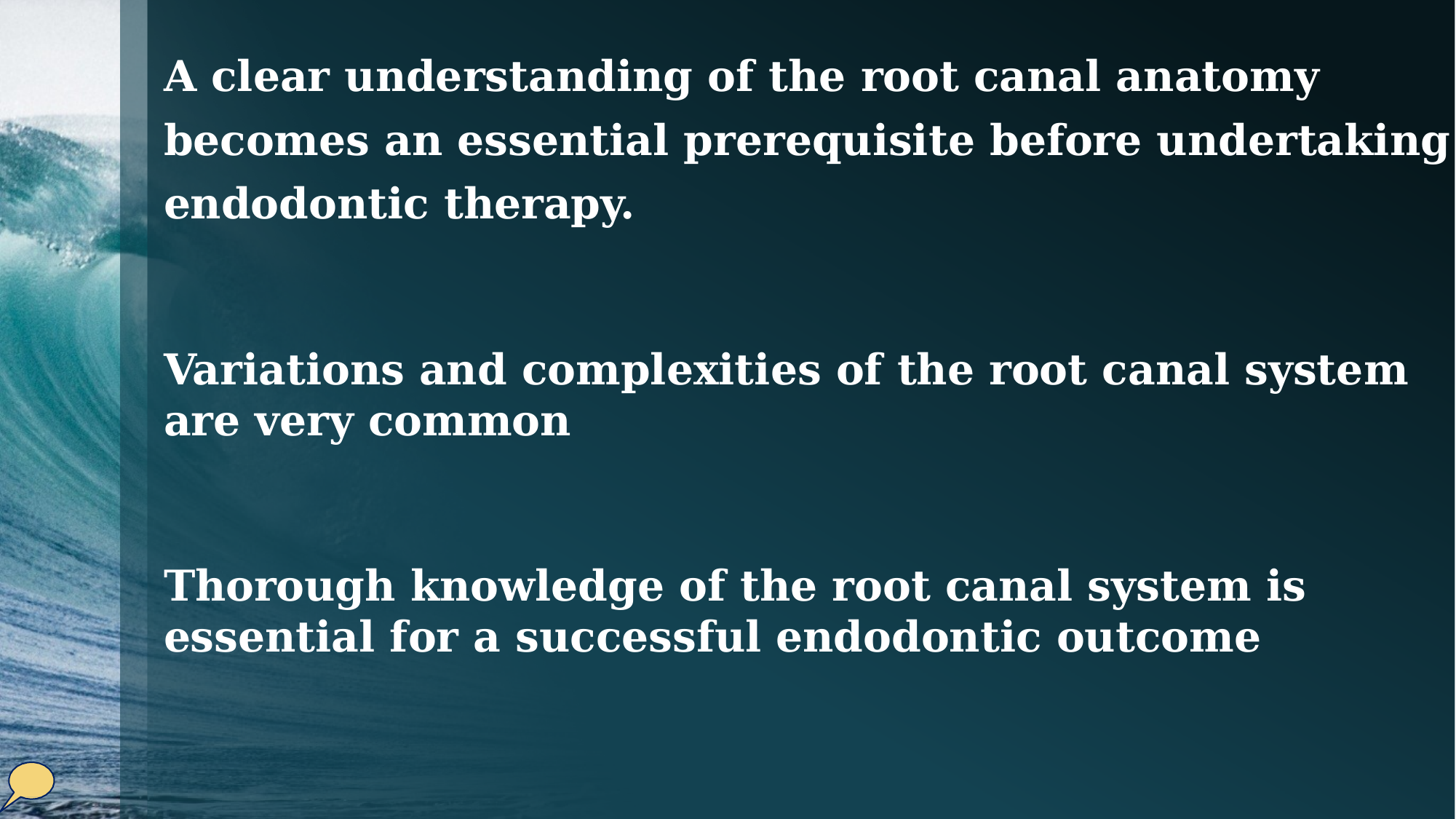

A clear understanding of the root canal anatomy becomes an essential prerequisite before undertaking endodontic therapy.

Variations and complexities of the root canal system are very common

Thorough knowledge of the root canal system is essential for a successful endodontic outcome